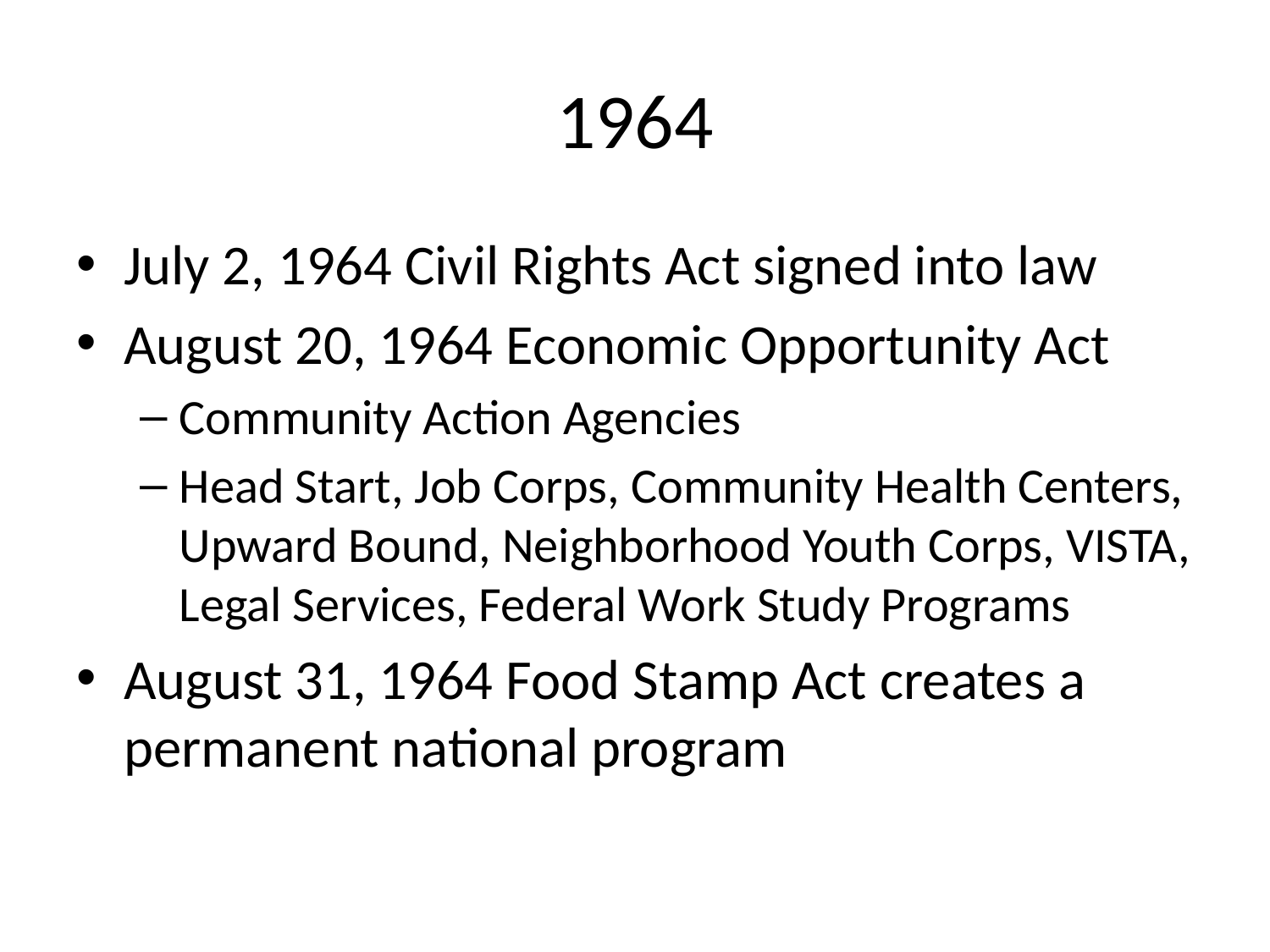

# 1964
July 2, 1964 Civil Rights Act signed into law
August 20, 1964 Economic Opportunity Act
Community Action Agencies
Head Start, Job Corps, Community Health Centers, Upward Bound, Neighborhood Youth Corps, VISTA, Legal Services, Federal Work Study Programs
August 31, 1964 Food Stamp Act creates a permanent national program